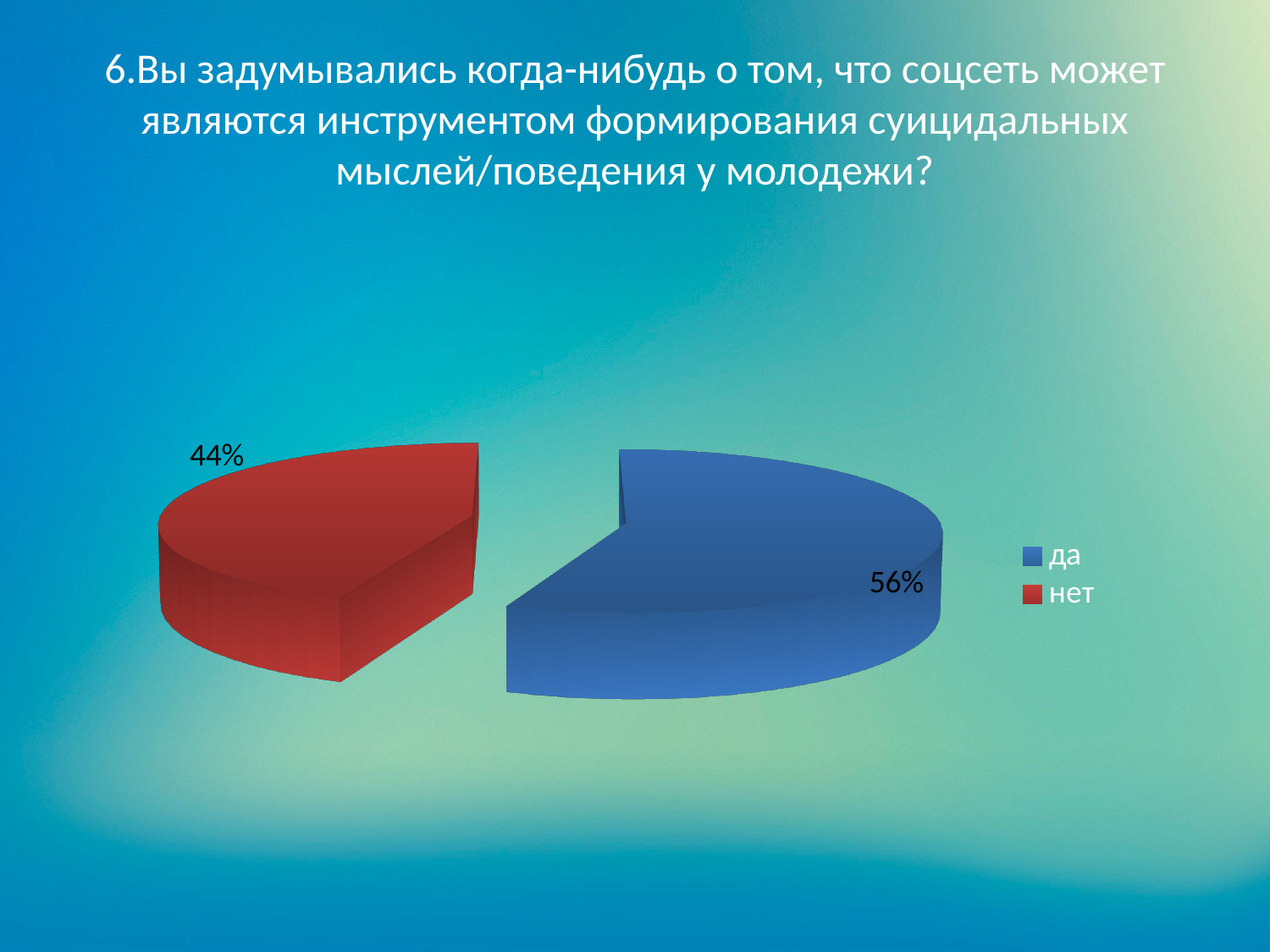

# 6.Вы задумывались когда-нибудь о том, что соцсеть может являются инструментом формирования суицидальных мыслей/поведения у молодежи?

[unsupported chart]